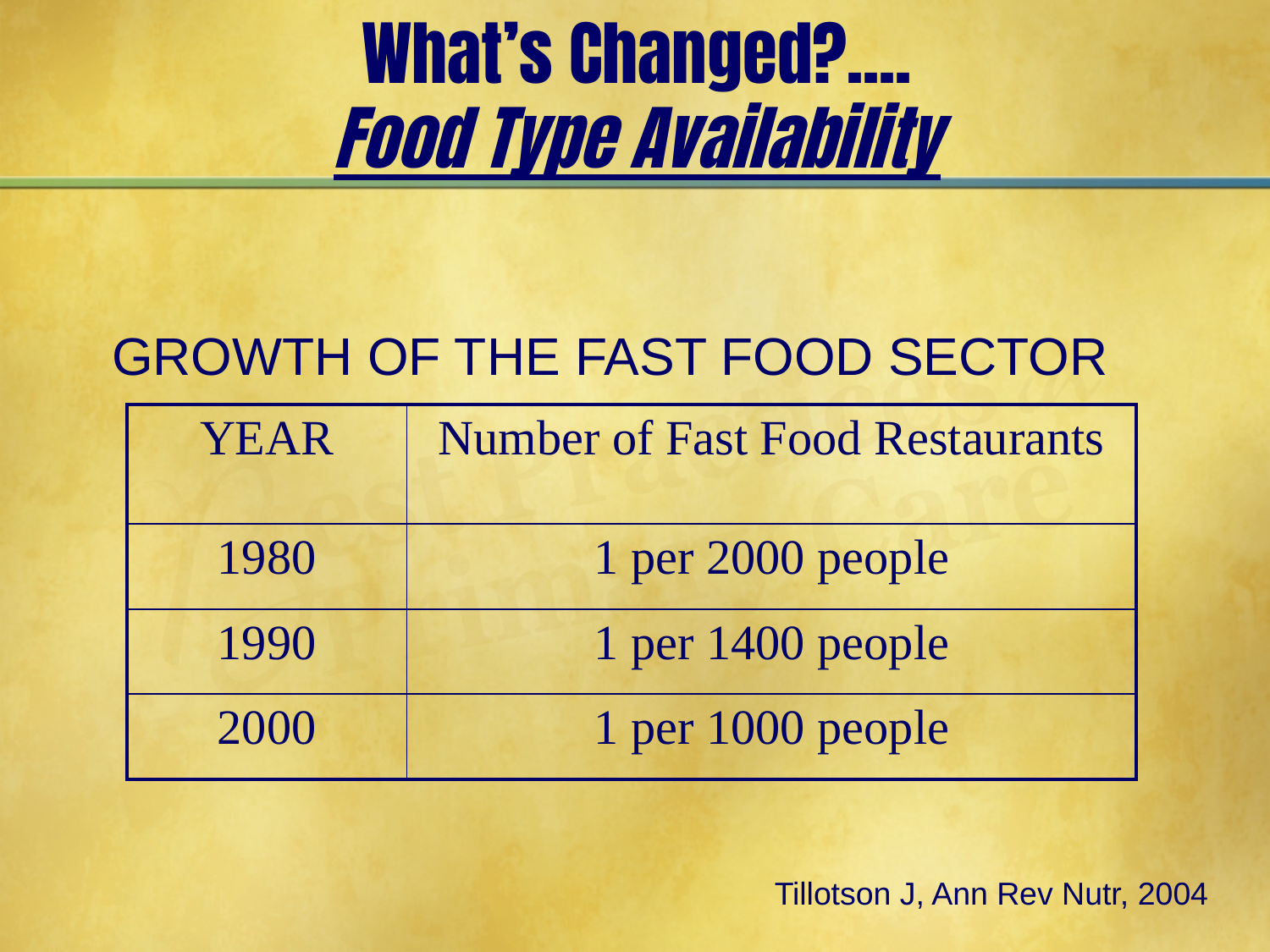

# What’s Changed?.... Food Type Availability

 GROWTH OF THE FAST FOOD SECTOR

| YEAR | Number of Fast Food Restaurants |
| --- | --- |
| 1980 | 1 per 2000 people |
| 1990 | 1 per 1400 people |
| 2000 | 1 per 1000 people |
Tillotson J, Ann Rev Nutr, 2004